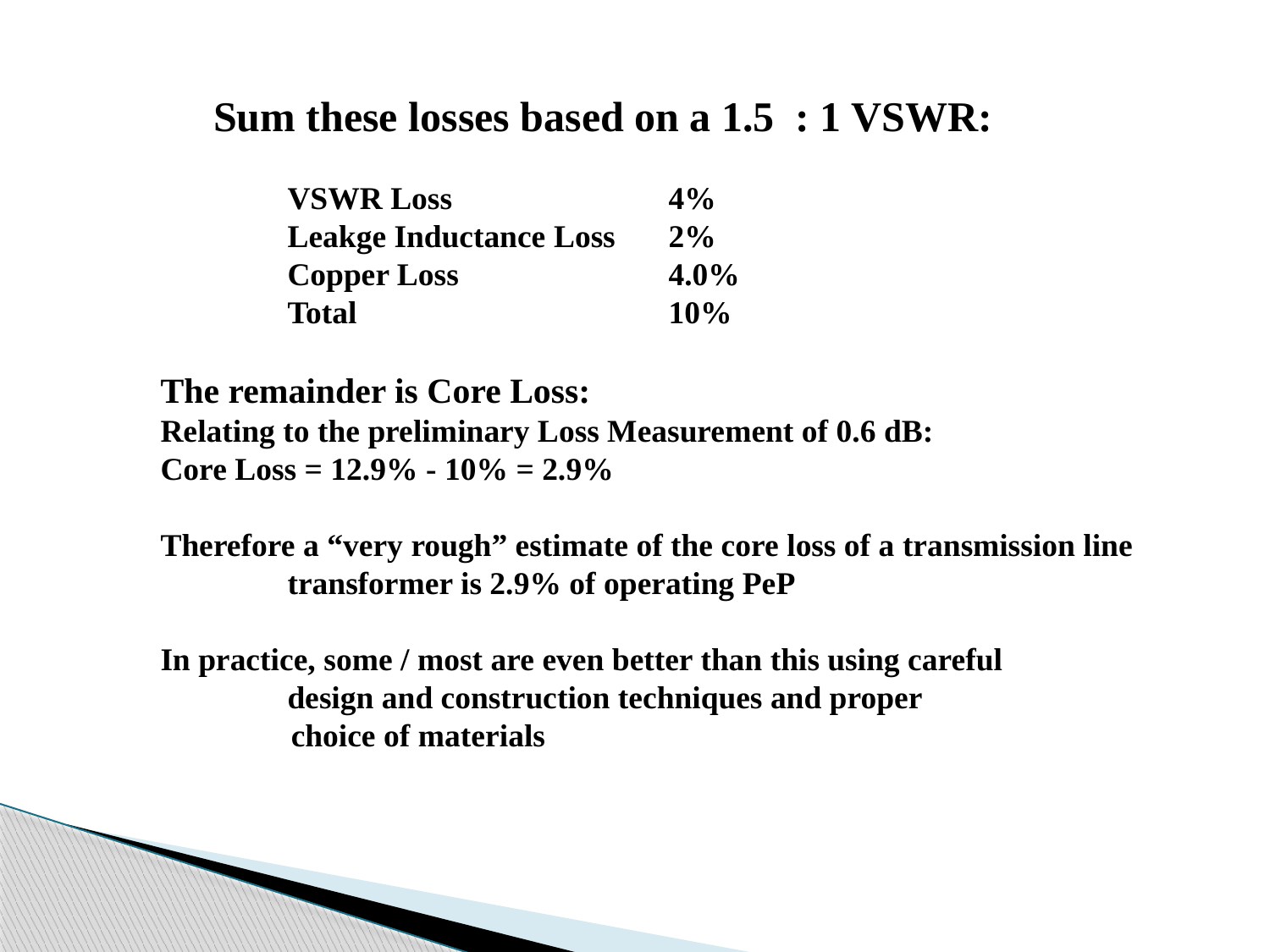

Sum these losses based on a 1.5  : 1 VSWR:

		VSWR Loss 		4%
		Leakge Inductance Loss 	2%
		Copper Loss 		4.0%
		Total 			10%

	The remainder is Core Loss:
	Relating to the preliminary Loss Measurement of 0.6 dB:
	Core Loss = 12.9% - 10% = 2.9%

	Therefore a “very rough” estimate of the core loss of a transmission line
		transformer is 2.9% of operating PeP

	In practice, some / most are even better than this using careful
		design and construction techniques and proper
                                choice of materials